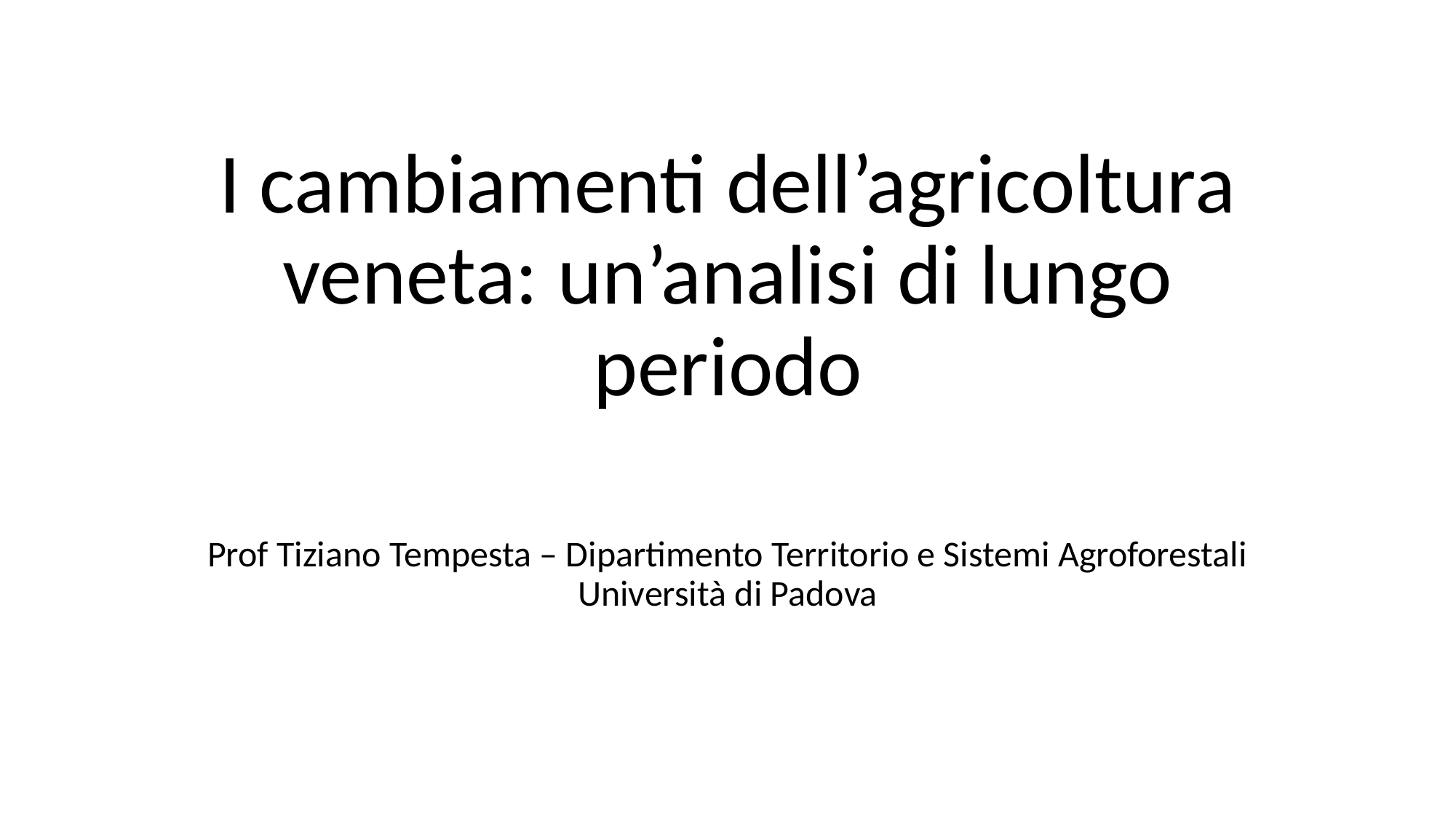

# I cambiamenti dell’agricoltura veneta: un’analisi di lungo periodo
Prof Tiziano Tempesta – Dipartimento Territorio e Sistemi Agroforestali Università di Padova